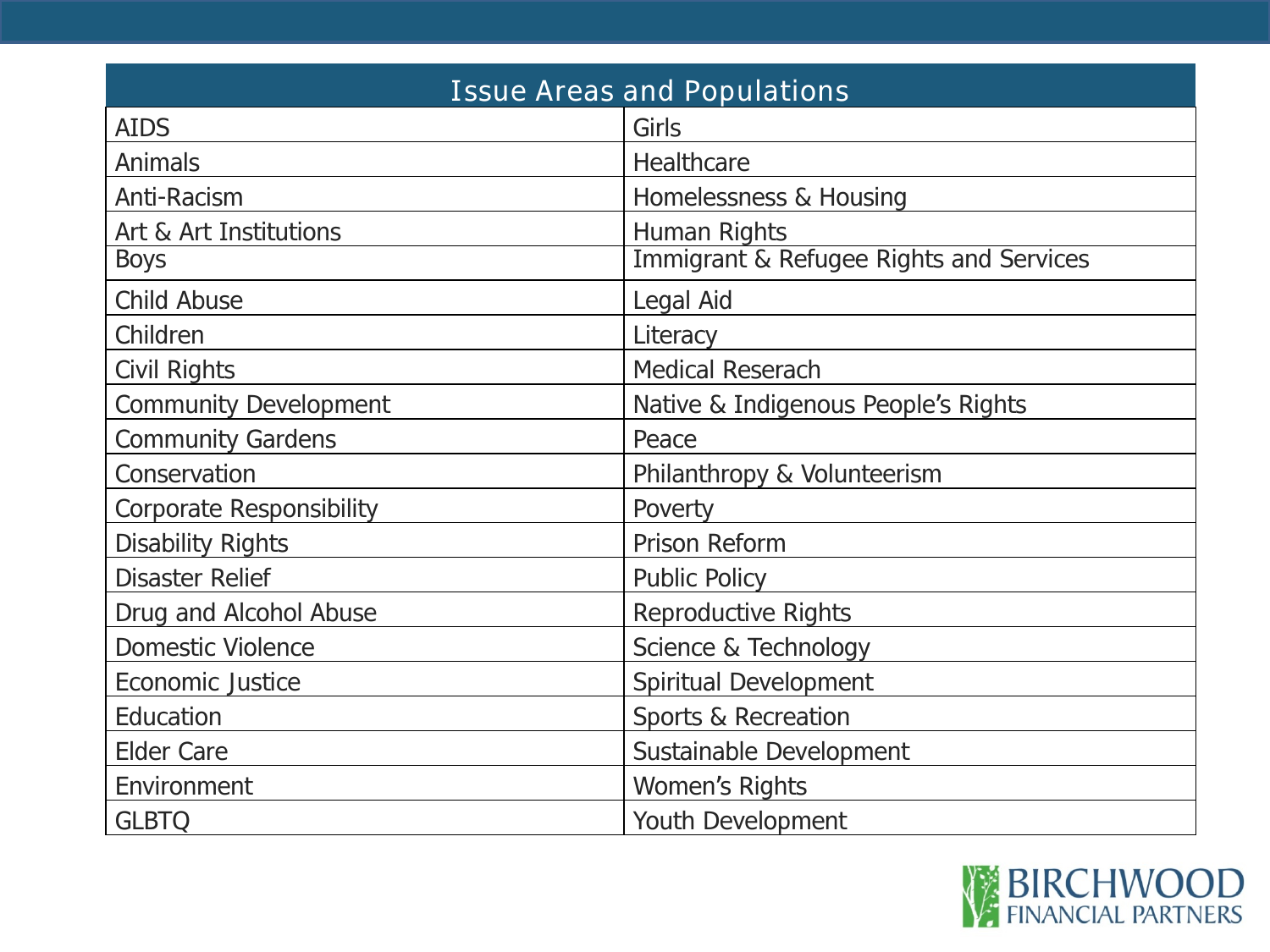

| Issue Areas and Populations |  |
| --- | --- |
| AIDS | Girls |
| Animals | Healthcare |
| Anti-Racism | Homelessness & Housing |
| Art & Art Institutions | Human Rights |
| Boys | Immigrant & Refugee Rights and Services |
| Child Abuse | Legal Aid |
| Children | Literacy |
| Civil Rights | Medical Reserach |
| Community Development | Native & Indigenous People’s Rights |
| Community Gardens | Peace |
| Conservation | Philanthropy & Volunteerism |
| Corporate Responsibility | Poverty |
| Disability Rights | Prison Reform |
| Disaster Relief | Public Policy |
| Drug and Alcohol Abuse | Reproductive Rights |
| Domestic Violence | Science & Technology |
| Economic Justice | Spiritual Development |
| Education | Sports & Recreation |
| Elder Care | Sustainable Development |
| Environment | Women’s Rights |
| GLBTQ | Youth Development |